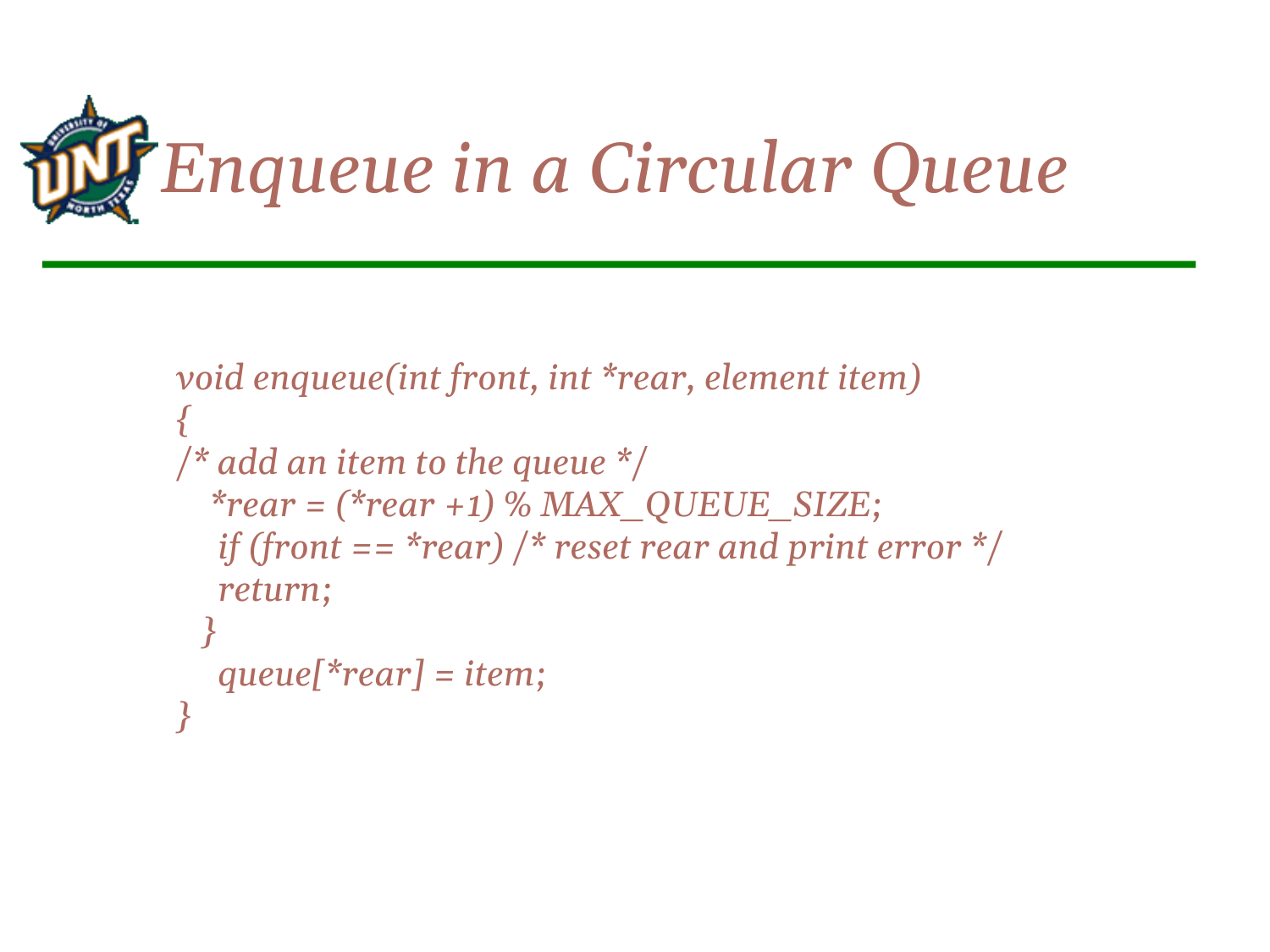

Enqueue in a Circular Queue
# void enqueue(int front, int *rear, element item) { /* add an item to the queue */ *rear = (*rear +1) % MAX_QUEUE_SIZE; if (front == *rear) /* reset rear and print error */ return; } queue[*rear] = item; }